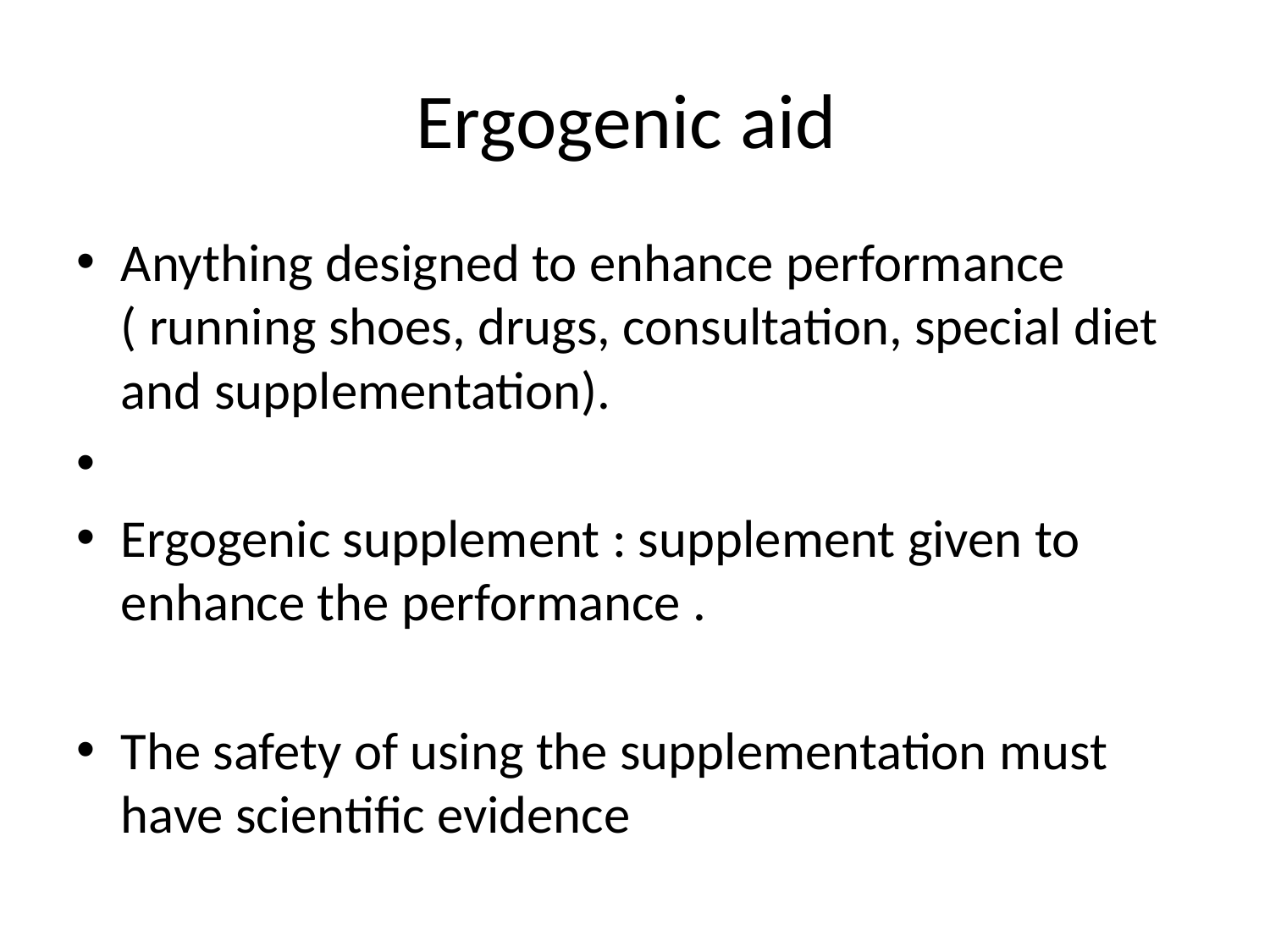

# Ergogenic aid
Anything designed to enhance performance  ( running shoes, drugs, consultation, special diet and supplementation).

Ergogenic supplement : supplement given to enhance the performance .

The safety of using the supplementation must have scientific evidence